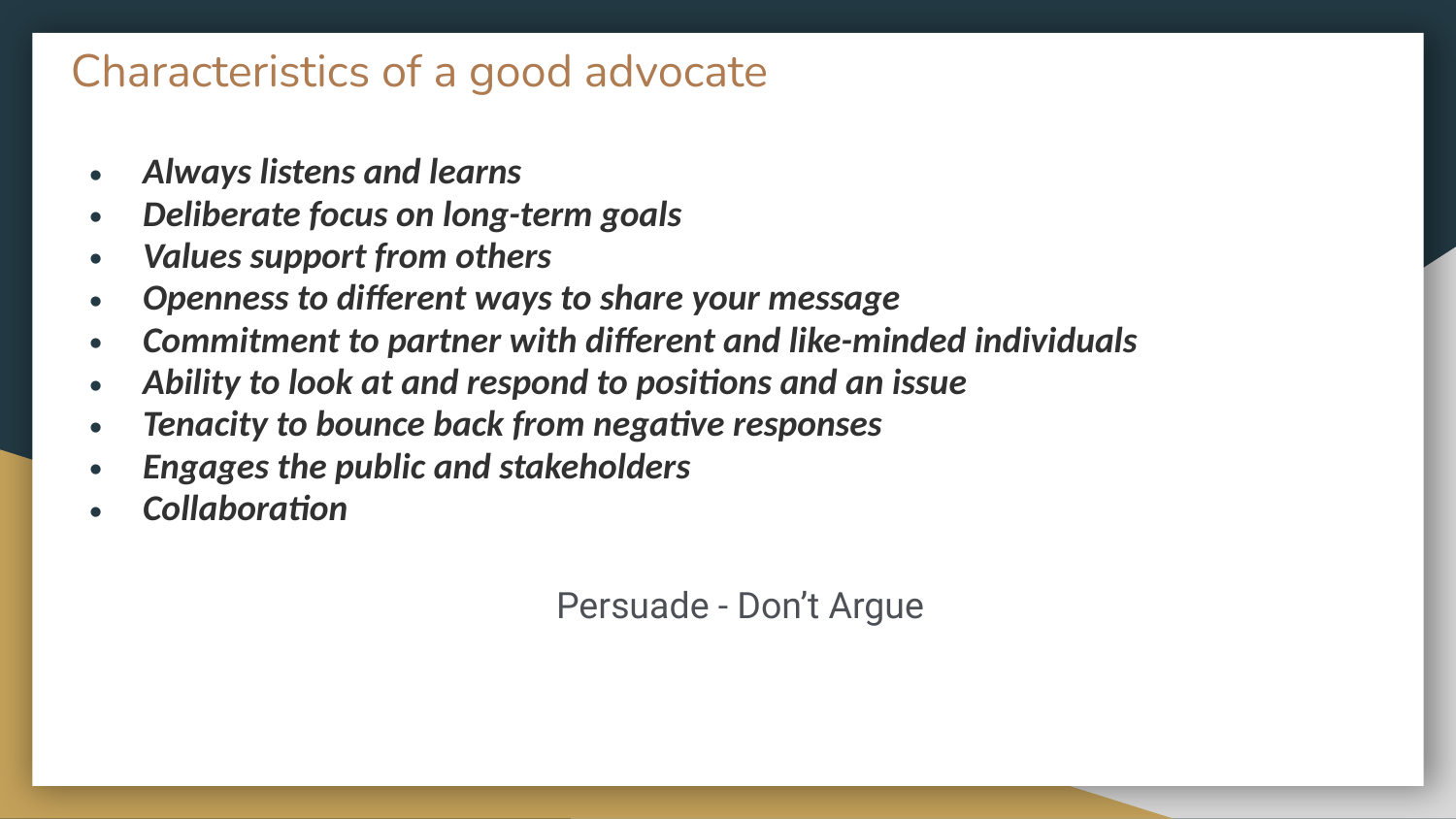

# Characteristics of a good advocate
Always listens and learns
Deliberate focus on long-term goals
Values support from others
Openness to different ways to share your message
Commitment to partner with different and like-minded individuals
Ability to look at and respond to positions and an issue
Tenacity to bounce back from negative responses
Engages the public and stakeholders
Collaboration

Persuade - Don’t Argue